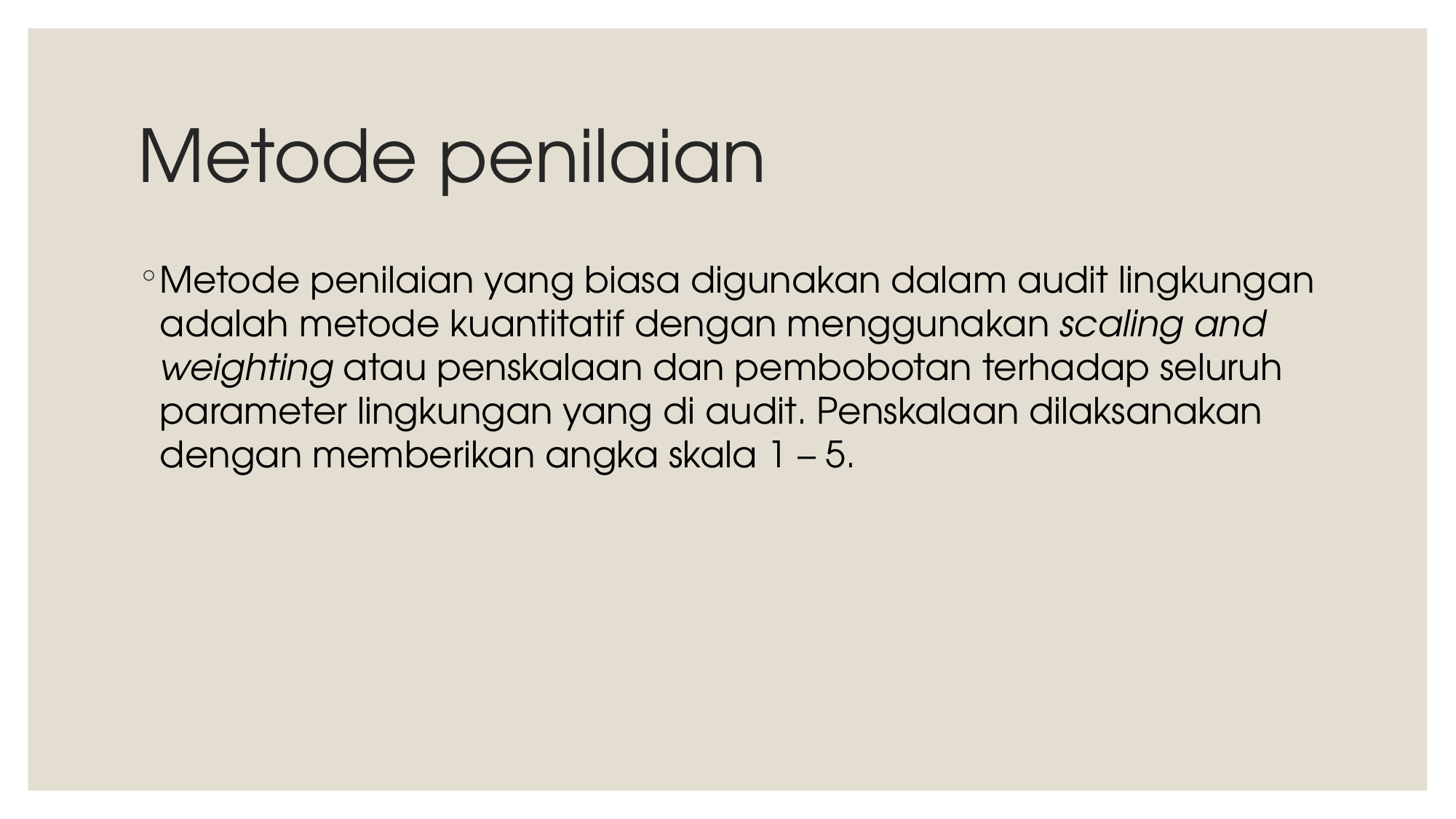

# Metode penilaian
Metode penilaian yang biasa digunakan dalam audit lingkungan adalah metode kuantitatif dengan menggunakan scaling and weighting atau penskalaan dan pembobotan terhadap seluruh parameter lingkungan yang di audit. Penskalaan dilaksanakan dengan memberikan angka skala 1 – 5.